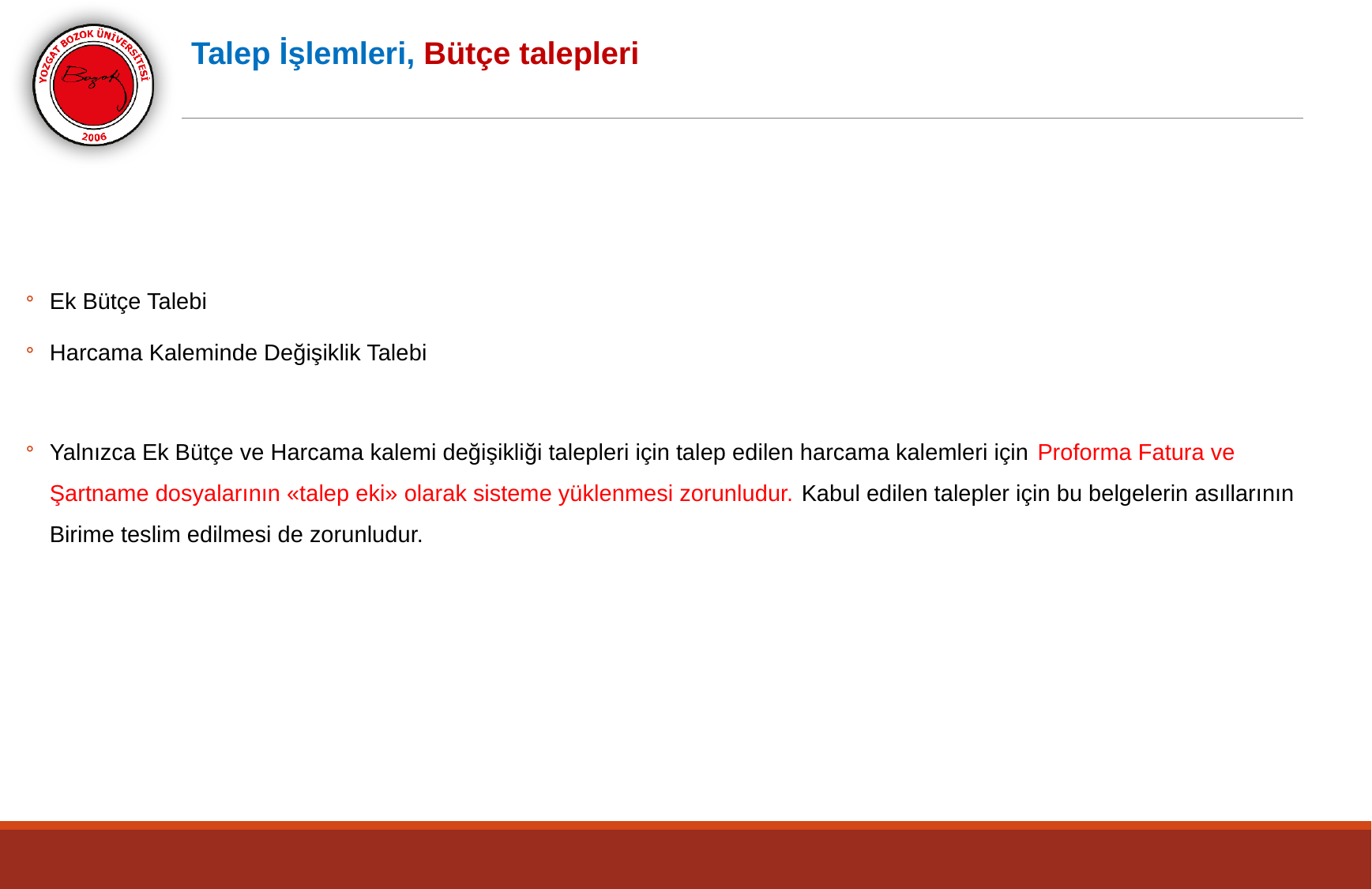

Talep İşlemleri, Bütçe talepleri
Ek Bütçe Talebi
Harcama Kaleminde Değişiklik Talebi

Yalnızca Ek Bütçe ve Harcama kalemi değişikliği talepleri için talep edilen harcama kalemleri için Proforma Fatura ve Şartname dosyalarının «talep eki» olarak sisteme yüklenmesi zorunludur. Kabul edilen talepler için bu belgelerin asıllarının Birime teslim edilmesi de zorunludur.